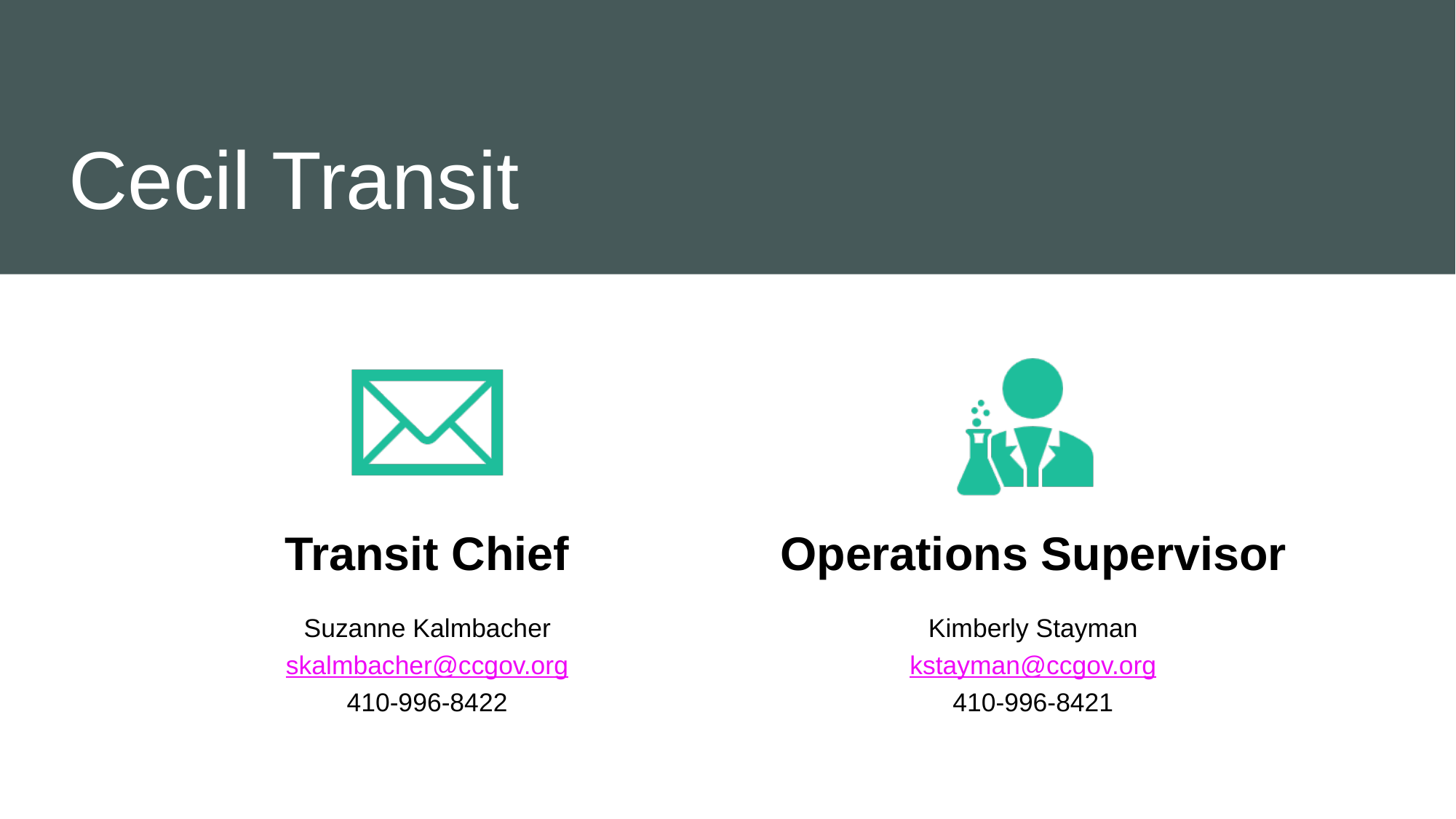

# Cecil Transit
Transit Chief
Suzanne Kalmbacher
skalmbacher@ccgov.org
410-996-8422
Operations Supervisor
Kimberly Stayman
kstayman@ccgov.org
410-996-8421